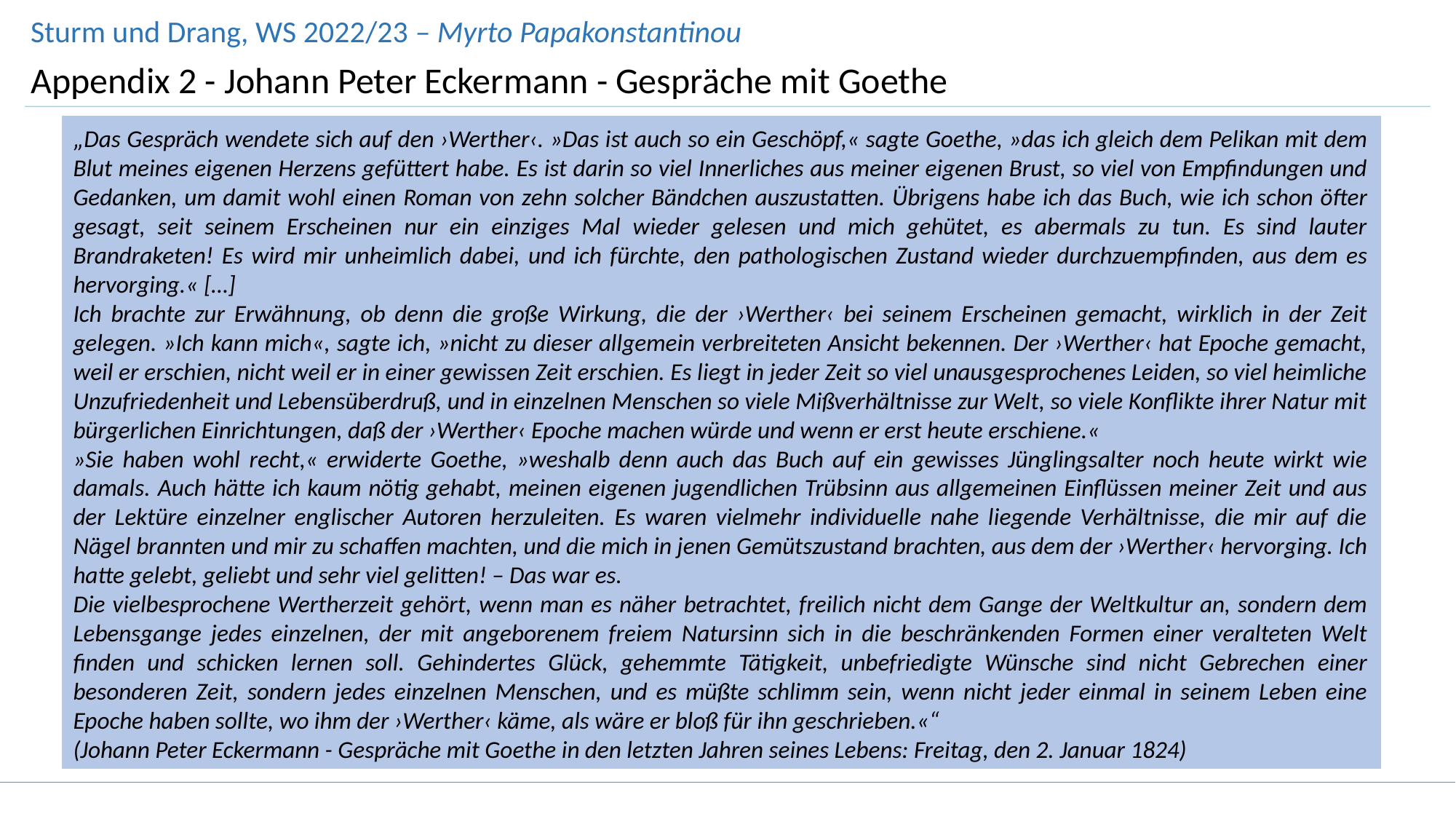

Sturm und Drang, WS 2022/23 – Myrto Papakonstantinou
Appendix 2 - Johann Peter Eckermann - Gespräche mit Goethe

„Das Gespräch wendete sich auf den ›Werther‹. »Das ist auch so ein Geschöpf,« sagte Goethe, »das ich gleich dem Pelikan mit dem Blut meines eigenen Herzens gefüttert habe. Es ist darin so viel Innerliches aus meiner eigenen Brust, so viel von Empfindungen und Gedanken, um damit wohl einen Roman von zehn solcher Bändchen auszustatten. Übrigens habe ich das Buch, wie ich schon öfter gesagt, seit seinem Erscheinen nur ein einziges Mal wieder gelesen und mich gehütet, es abermals zu tun. Es sind lauter Brandraketen! Es wird mir unheimlich dabei, und ich fürchte, den pathologischen Zustand wieder durchzuempfinden, aus dem es hervorging.« […]
Ich brachte zur Erwähnung, ob denn die große Wirkung, die der ›Werther‹ bei seinem Erscheinen gemacht, wirklich in der Zeit gelegen. »Ich kann mich«, sagte ich, »nicht zu dieser allgemein verbreiteten Ansicht bekennen. Der ›Werther‹ hat Epoche gemacht, weil er erschien, nicht weil er in einer gewissen Zeit erschien. Es liegt in jeder Zeit so viel unausgesprochenes Leiden, so viel heimliche Unzufriedenheit und Lebensüberdruß, und in einzelnen Menschen so viele Mißverhältnisse zur Welt, so viele Konflikte ihrer Natur mit bürgerlichen Einrichtungen, daß der ›Werther‹ Epoche machen würde und wenn er erst heute erschiene.«
»Sie haben wohl recht,« erwiderte Goethe, »weshalb denn auch das Buch auf ein gewisses Jünglingsalter noch heute wirkt wie damals. Auch hätte ich kaum nötig gehabt, meinen eigenen jugendlichen Trübsinn aus allgemeinen Einflüssen meiner Zeit und aus der Lektüre einzelner englischer Autoren herzuleiten. Es waren vielmehr individuelle nahe liegende Verhältnisse, die mir auf die Nägel brannten und mir zu schaffen machten, und die mich in jenen Gemütszustand brachten, aus dem der ›Werther‹ hervorging. Ich hatte gelebt, geliebt und sehr viel gelitten! – Das war es.
Die vielbesprochene Wertherzeit gehört, wenn man es näher betrachtet, freilich nicht dem Gange der Weltkultur an, sondern dem Lebensgange jedes einzelnen, der mit angeborenem freiem Natursinn sich in die beschränkenden Formen einer veralteten Welt finden und schicken lernen soll. Gehindertes Glück, gehemmte Tätigkeit, unbefriedigte Wünsche sind nicht Gebrechen einer besonderen Zeit, sondern jedes einzelnen Menschen, und es müßte schlimm sein, wenn nicht jeder einmal in seinem Leben eine Epoche haben sollte, wo ihm der ›Werther‹ käme, als wäre er bloß für ihn geschrieben.«“
(Johann Peter Eckermann - Gespräche mit Goethe in den letzten Jahren seines Lebens: Freitag, den 2. Januar 1824)